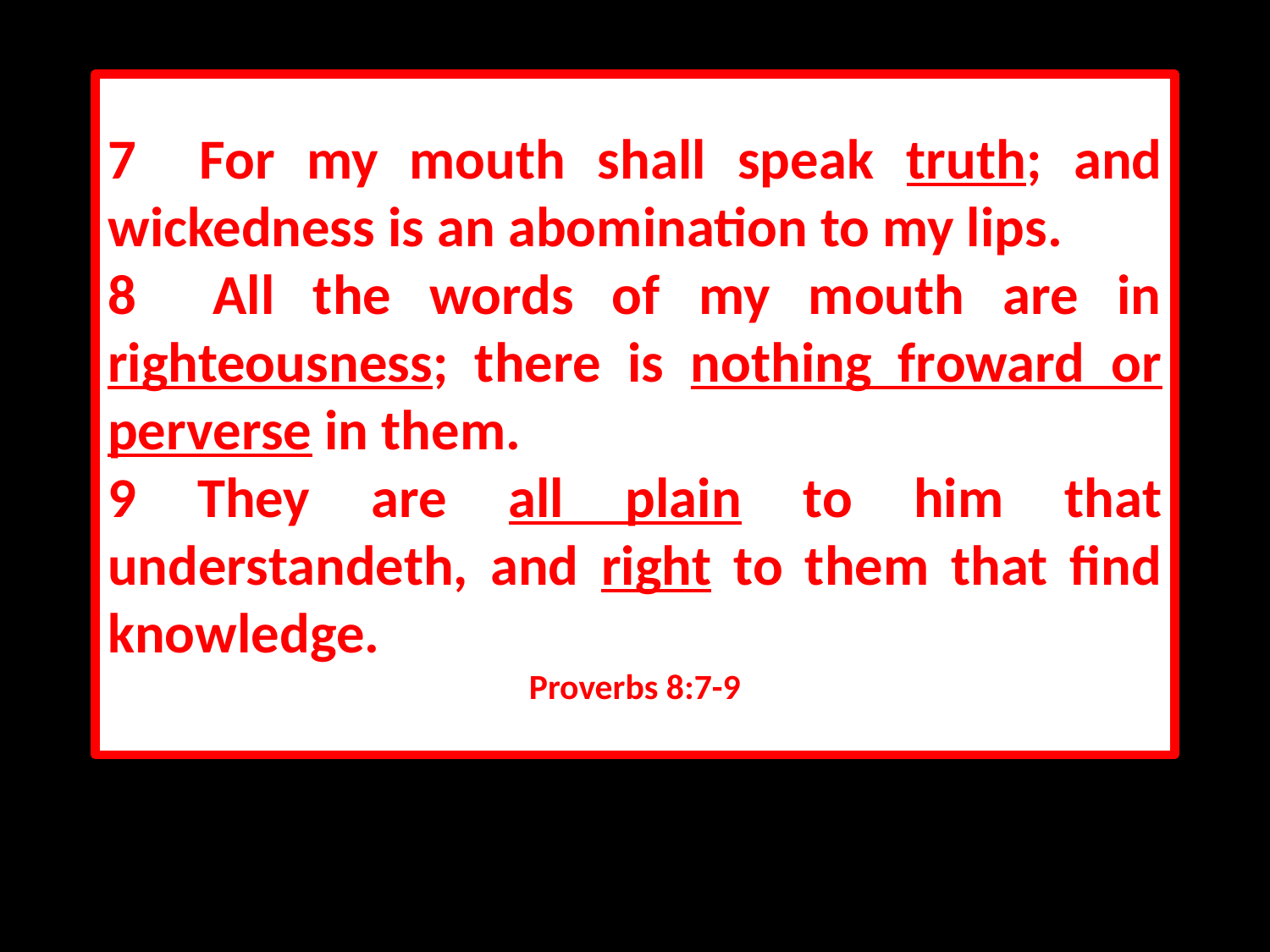

7  For my mouth shall speak truth; and wickedness is an abomination to my lips.
8  All the words of my mouth are in righteousness; there is nothing froward or perverse in them.
9 They are all plain to him that understandeth, and right to them that find knowledge.
Proverbs 8:7-9